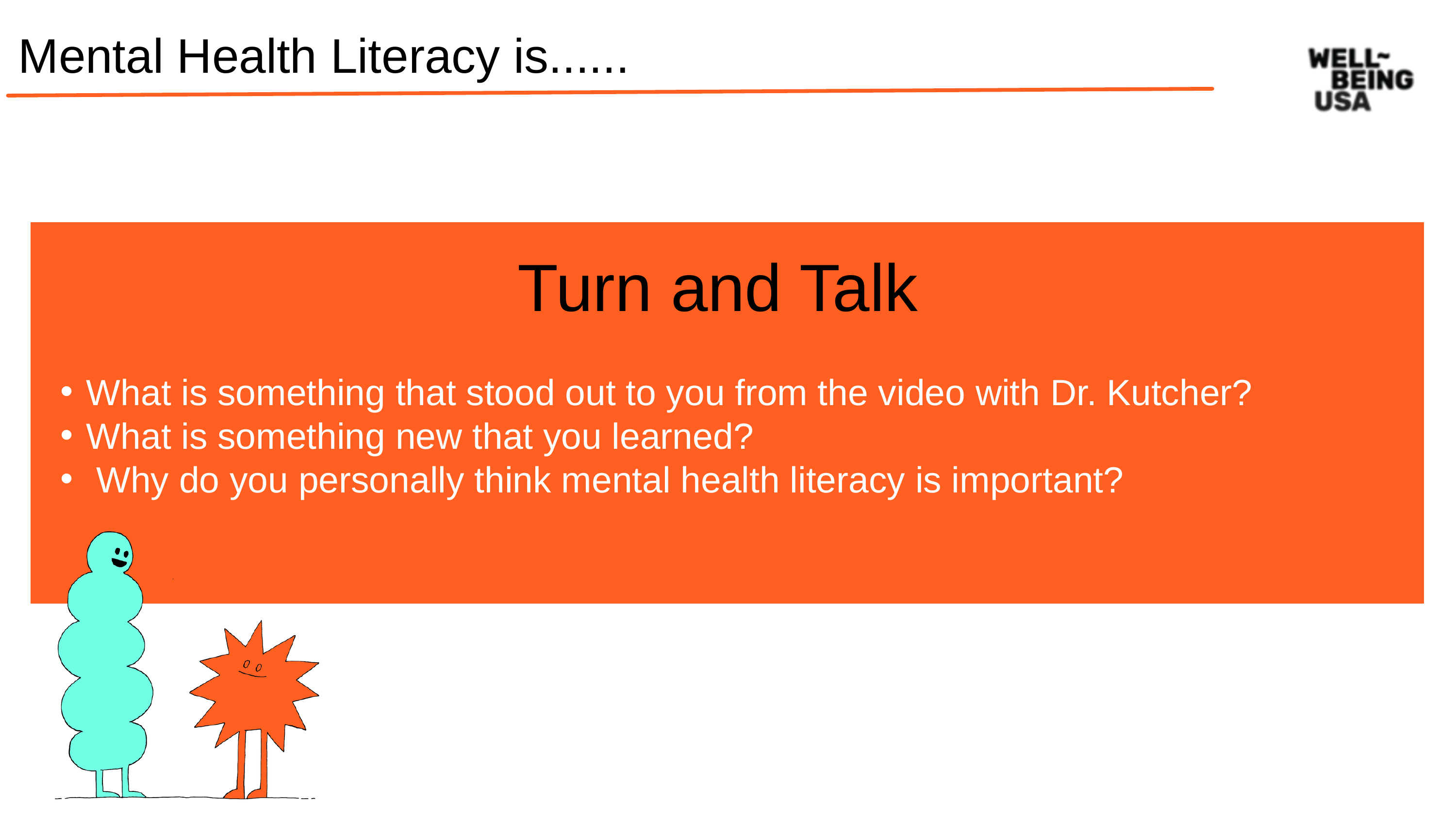

Mental Health Literacy is......

What is something that stood out to you from the video with Dr. Kutcher?
What is something new that you learned?
 Why do you personally think mental health literacy is important?
Turn and Talk